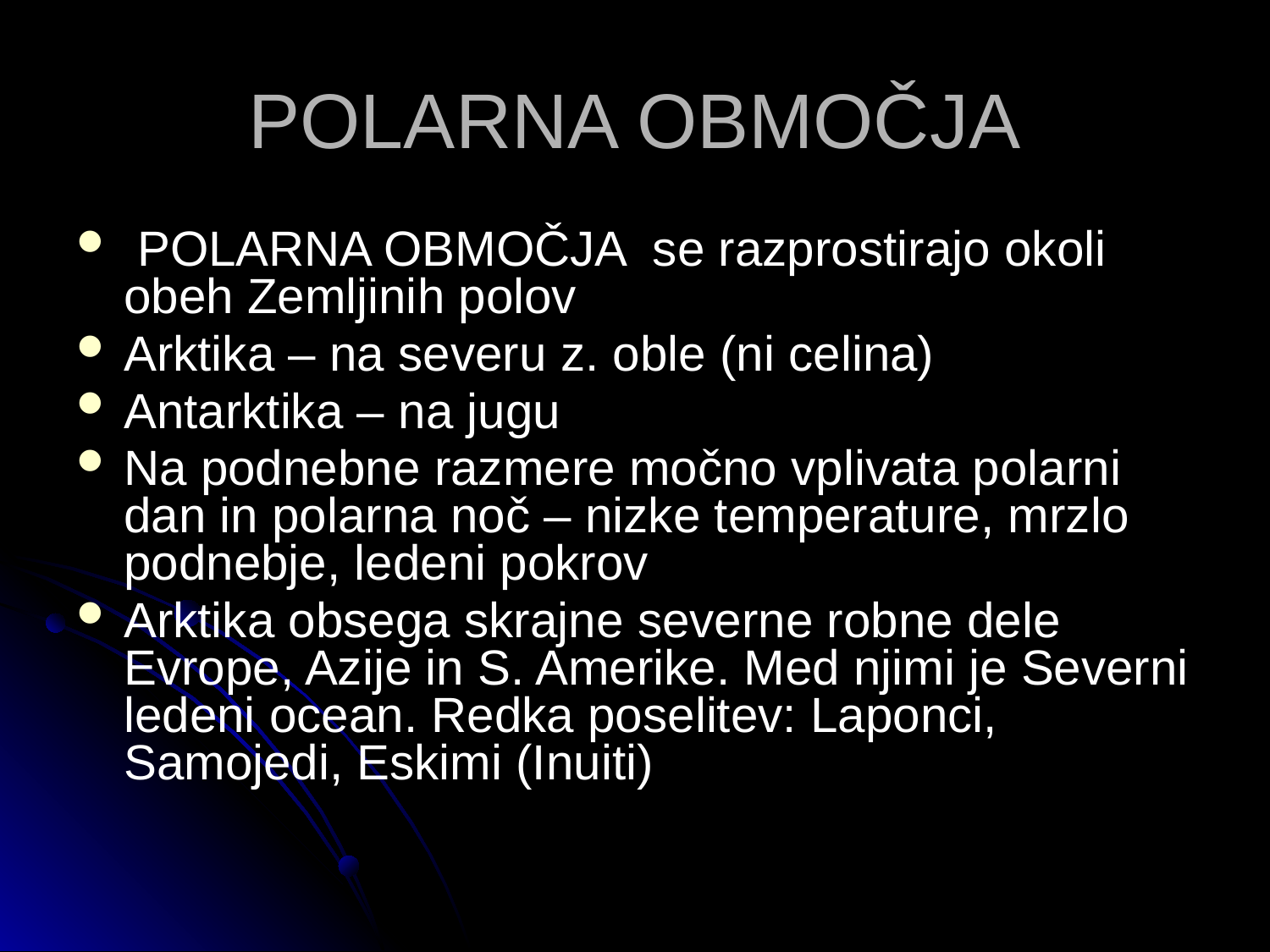

# POLARNA OBMOČJA
 POLARNA OBMOČJA  se razprostirajo okoli obeh Zemljinih polov
Arktika – na severu z. oble (ni celina)
Antarktika – na jugu
Na podnebne razmere močno vplivata polarni dan in polarna noč – nizke temperature, mrzlo podnebje, ledeni pokrov
Arktika obsega skrajne severne robne dele Evrope, Azije in S. Amerike. Med njimi je Severni ledeni ocean. Redka poselitev: Laponci, Samojedi, Eskimi (Inuiti)